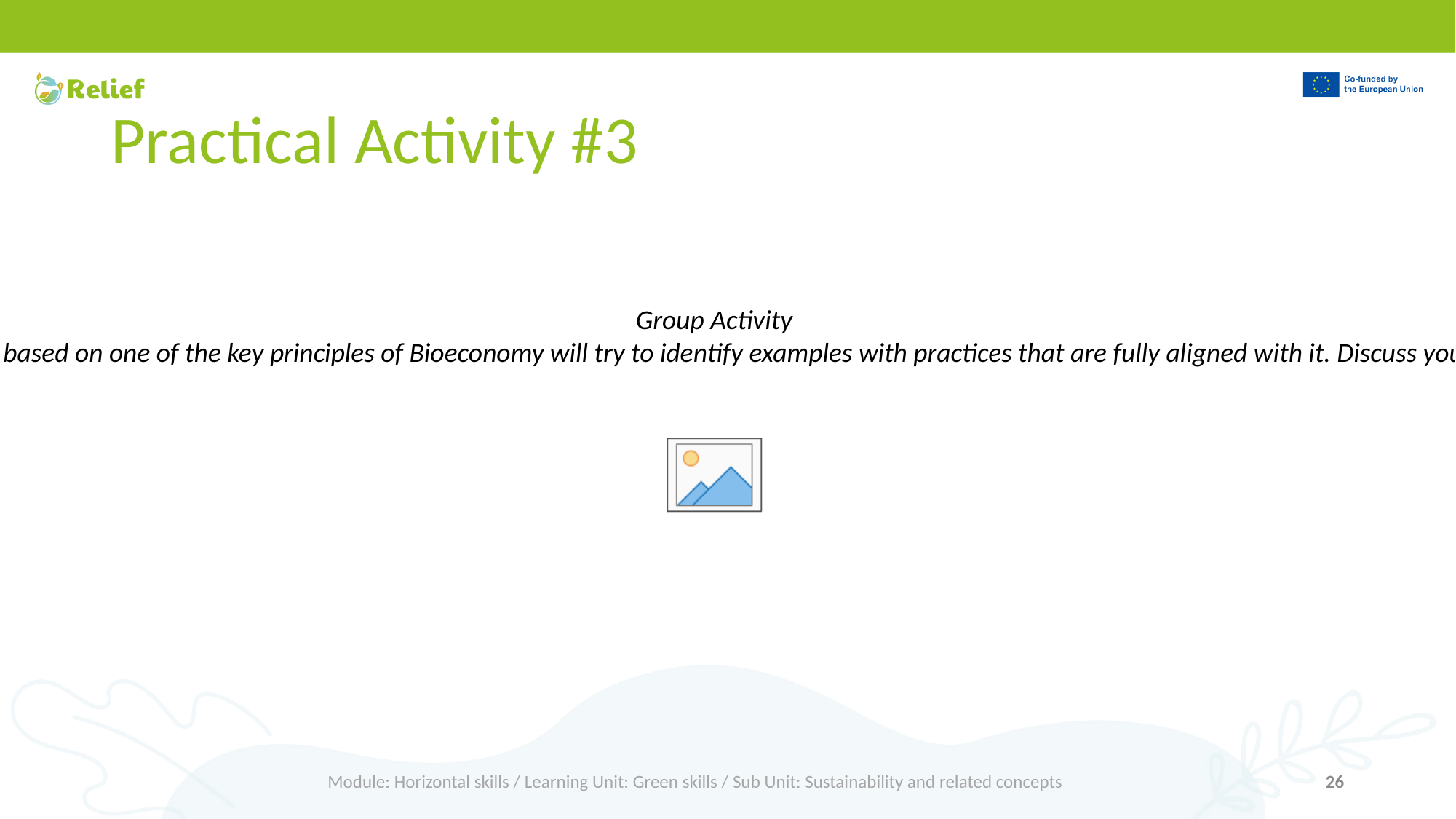

# Practical Activity #3

Group Activity
Split in teams of 4. Each team based on one of the key principles of Bioeconomy will try to identify examples with practices that are fully aligned with it. Discuss your findings with your peers.

Module: Horizontal skills / Learning Unit: Green skills / Sub Unit: Sustainability and related concepts
26